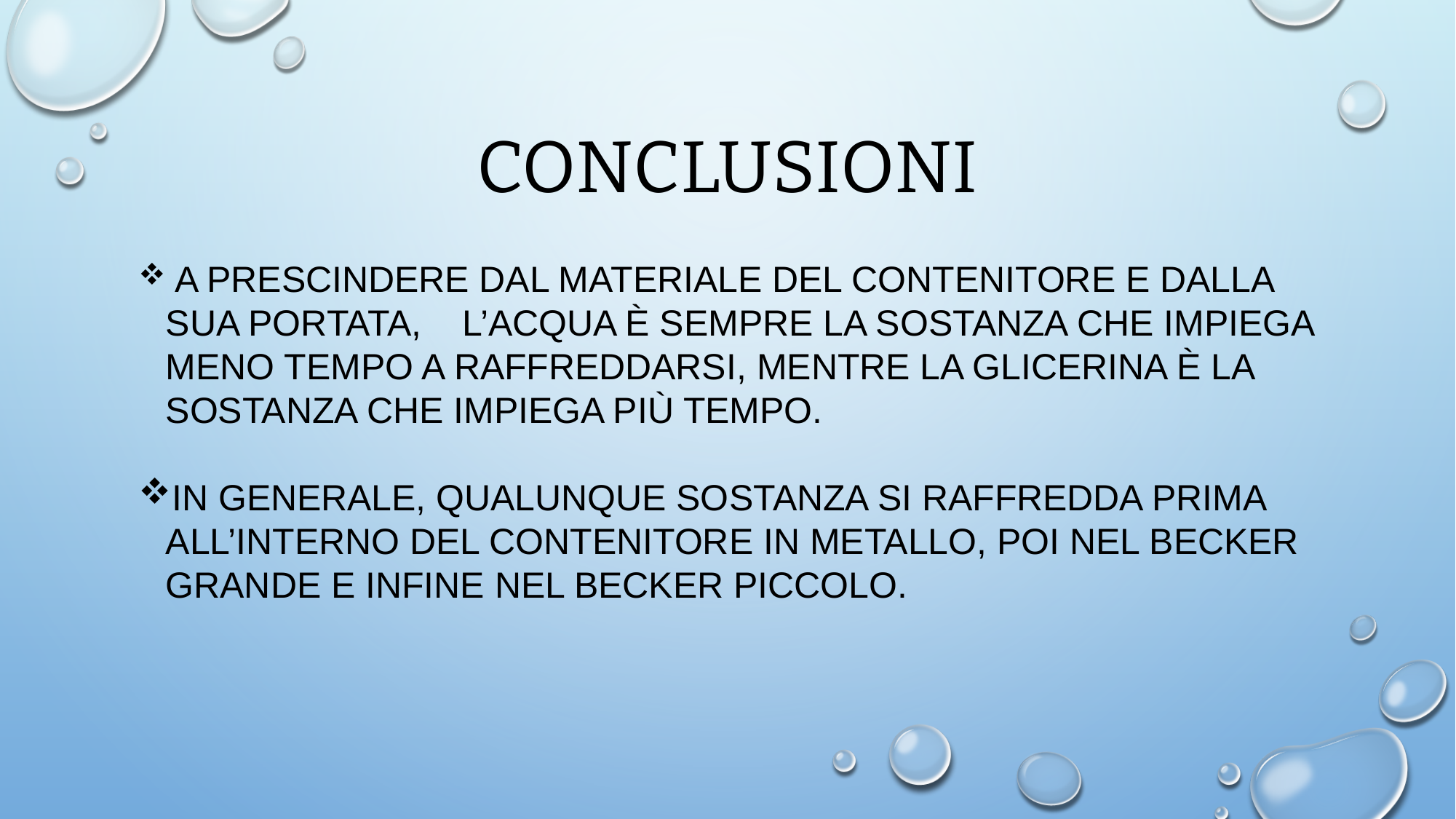

# Conclusioni
 A prescindere dal materiale del contenitore e dalla sua portata,    l’acqua è sempre la sostanza che impiega meno tempo a raffreddarsi, mentre la glicerina è la sostanza che impiega più tempo.

In generale, qualunque sostanza si raffredda prima all’interno del contenitore in metallo, poi nel becker grande e infine nel becker piccolo.